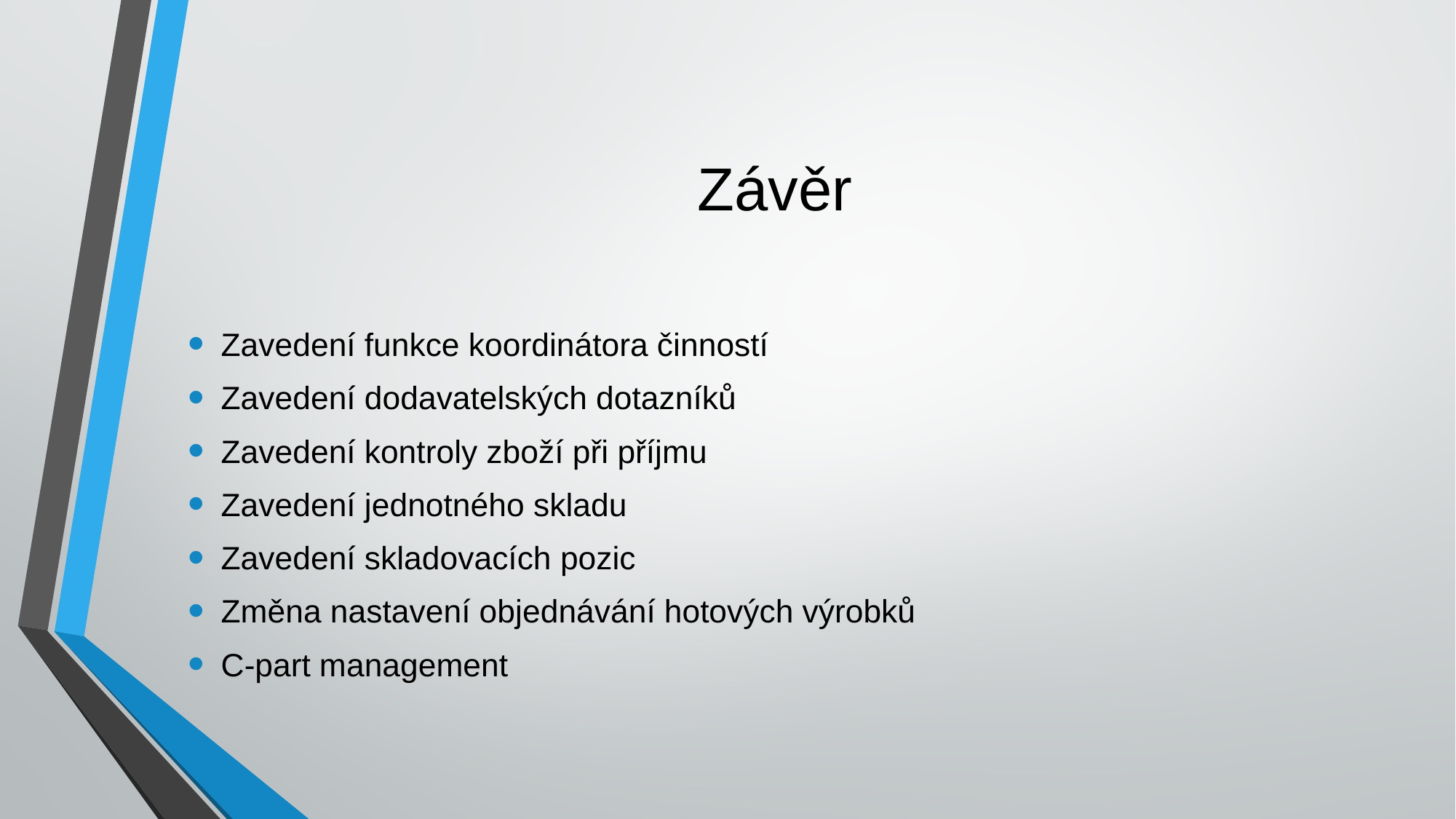

# Závěr
Zavedení funkce koordinátora činností
Zavedení dodavatelských dotazníků
Zavedení kontroly zboží při příjmu
Zavedení jednotného skladu
Zavedení skladovacích pozic
Změna nastavení objednávání hotových výrobků
C-part management